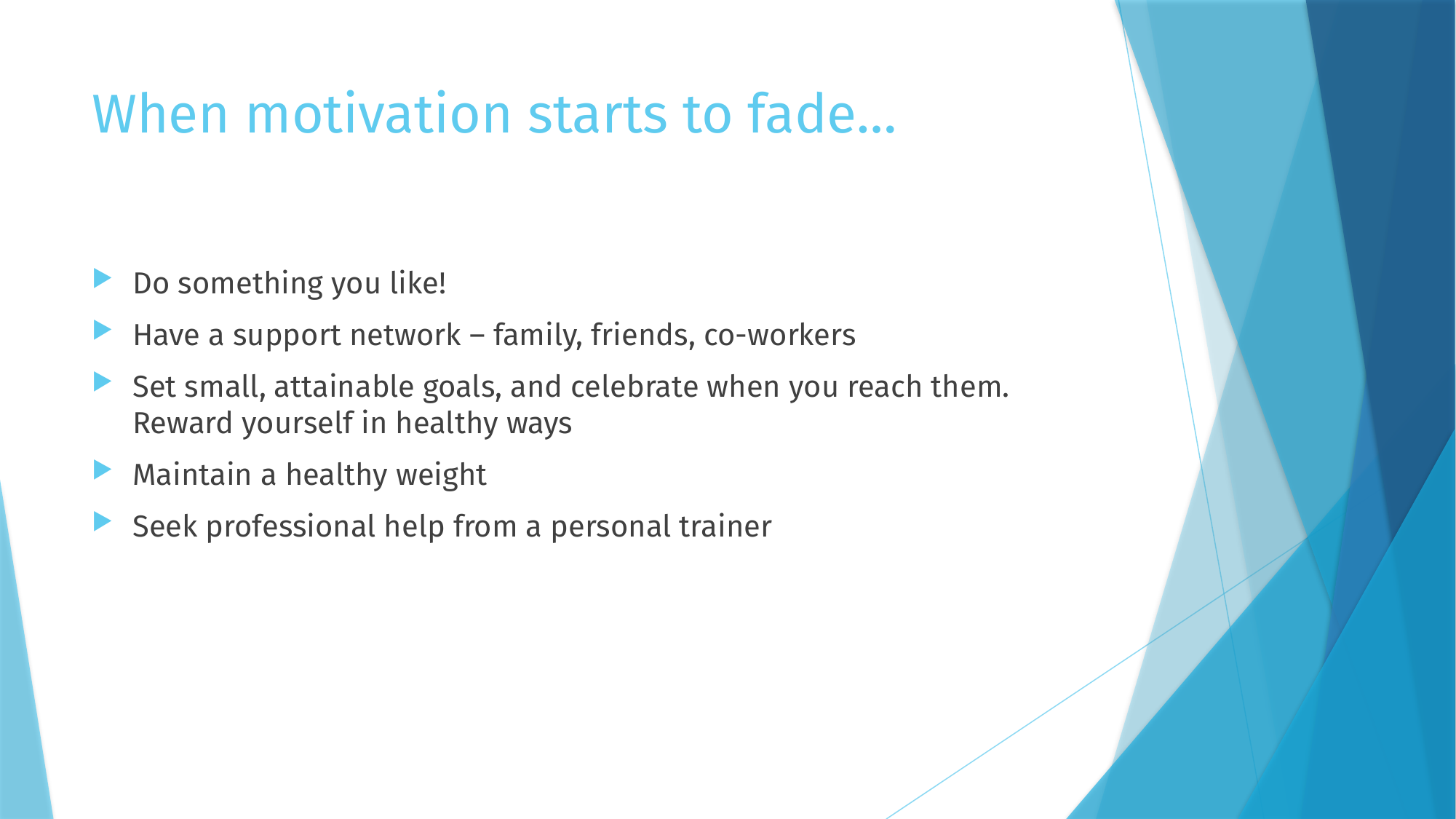

# When motivation starts to fade…
Do something you like!
Have a support network – family, friends, co-workers
Set small, attainable goals, and celebrate when you reach them.  Reward yourself in healthy ways
Maintain a healthy weight
Seek professional help from a personal trainer